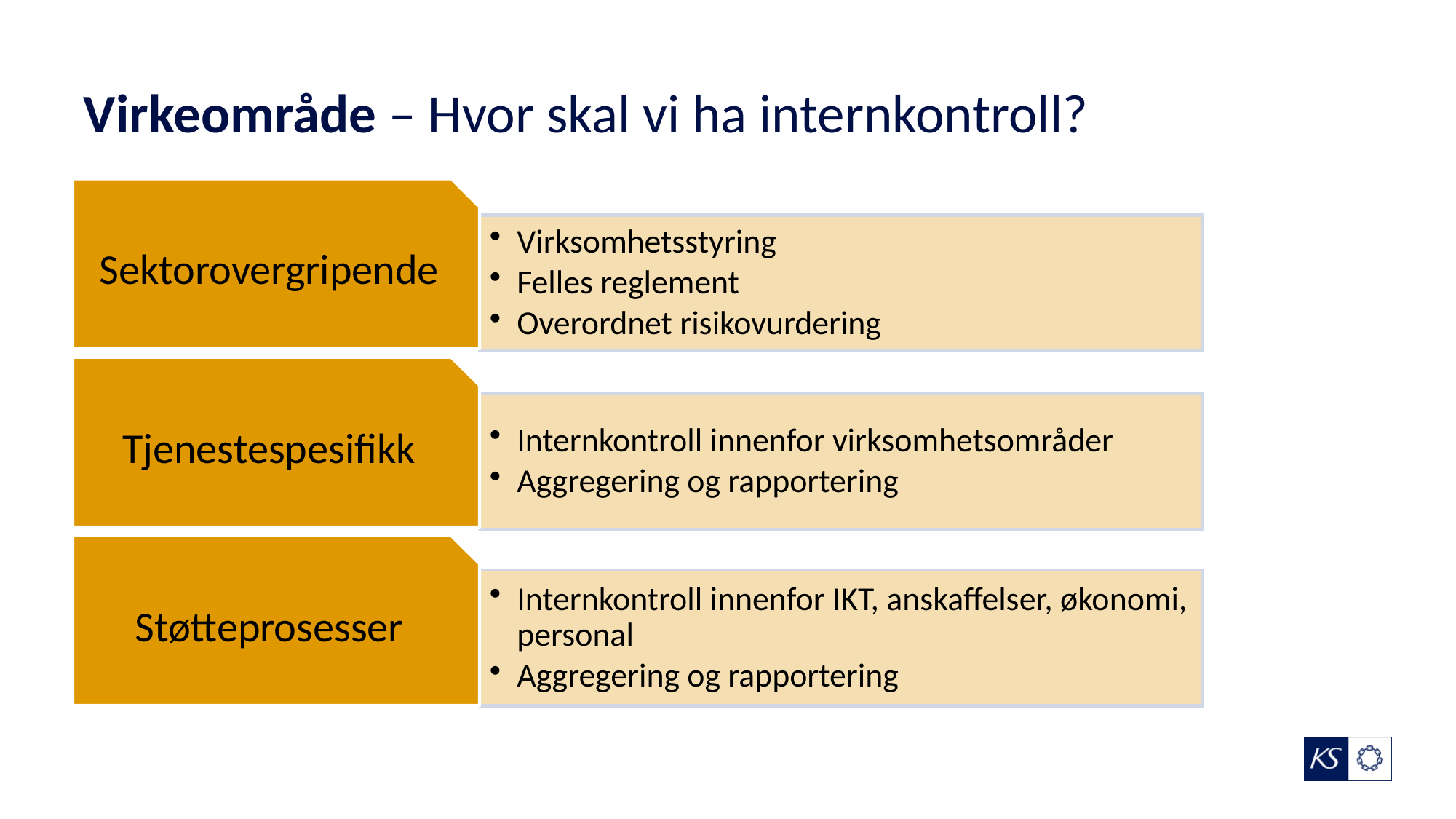

# Virkeområde – Hvor skal vi ha internkontroll?
Sektorovergripende
Virksomhetsstyring
Felles reglement
Overordnet risikovurdering
Tjenestespesifikk
Internkontroll innenfor virksomhetsområder
Aggregering og rapportering
Støtteprosesser
Internkontroll innenfor IKT, anskaffelser, økonomi, personal
Aggregering og rapportering